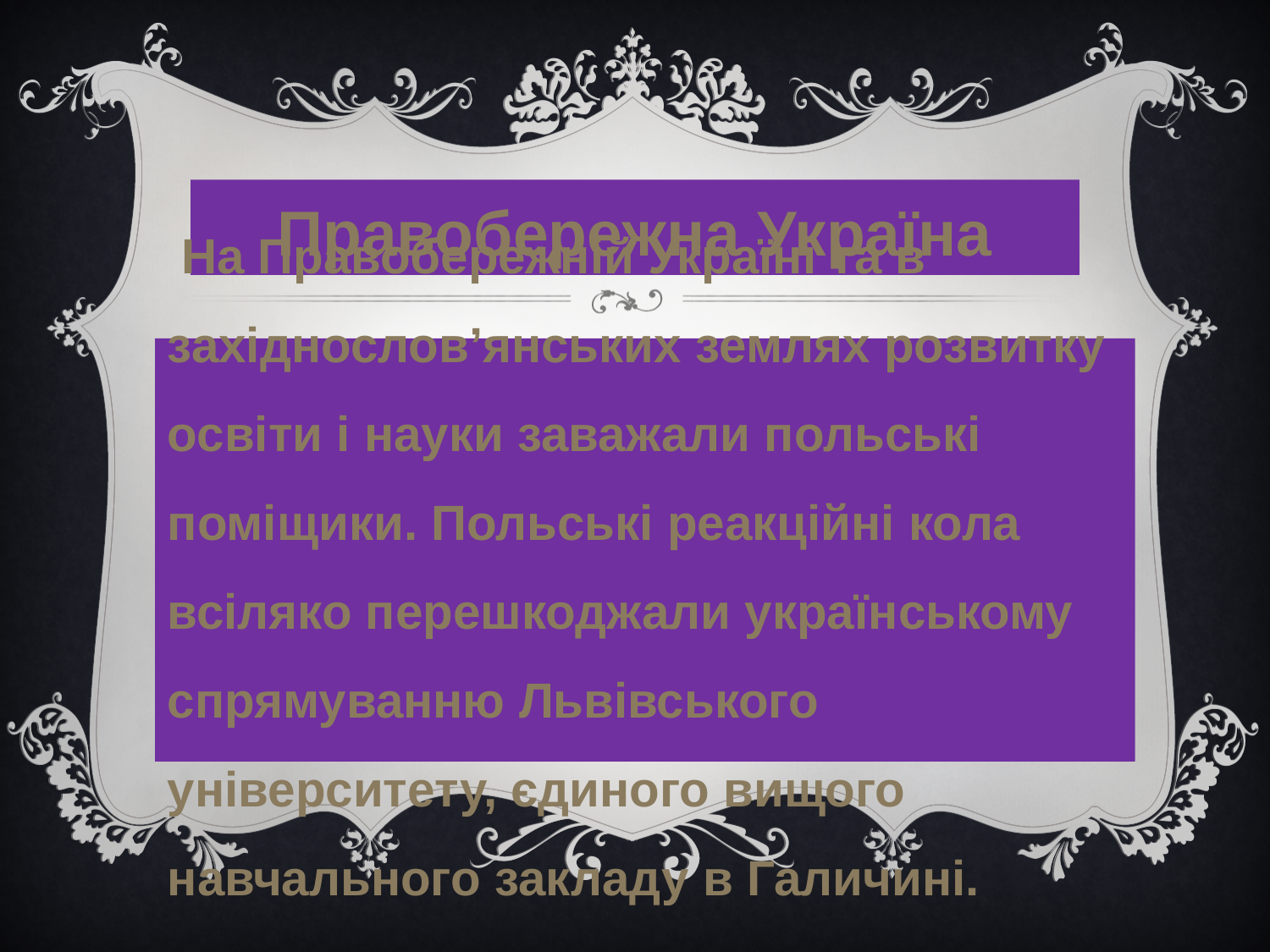

# Правобережна Україна
 На Правобережній Україні та в західнослов’янських землях розвитку освіти і науки заважали польські поміщики. Польські реакційні кола всіляко перешкоджали українському спрямуванню Львівського університету, єдиного вищого навчального закладу в Галичині.